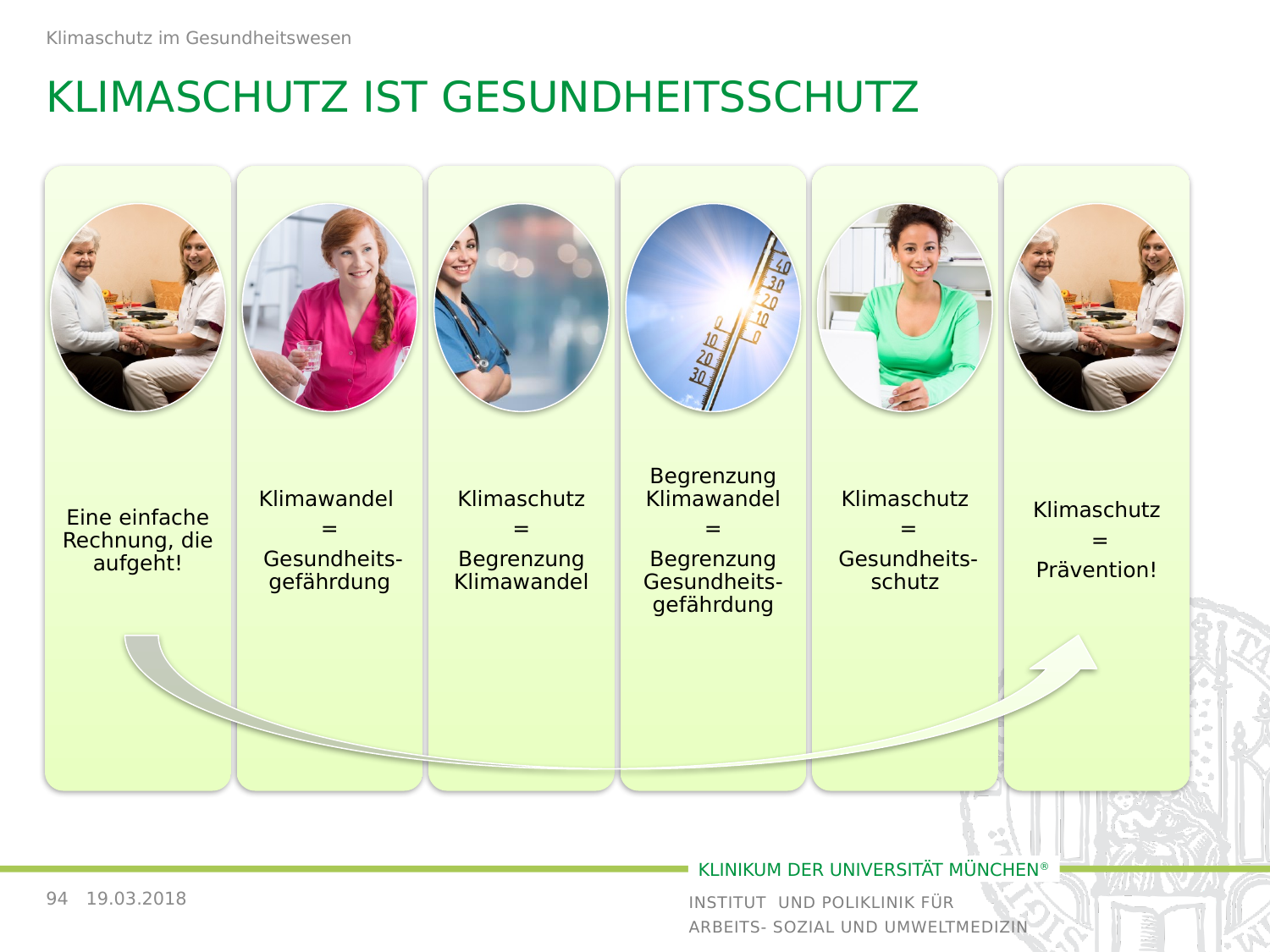

Klimaschutz im Gesundheitswesen
# Klimaschutz ist Gesundheitsschutz
Eine einfache Rechnung, die aufgeht!
Klimawandel
=
 Gesundheits-gefährdung
Klimaschutz
 =
Begrenzung Klimawandel
Begrenzung Klimawandel
 =
Begrenzung Gesundheits-gefährdung
Klimaschutz
 =
 Gesundheits-schutz
Klimaschutz
 =
Prävention!
94
19.03.2018